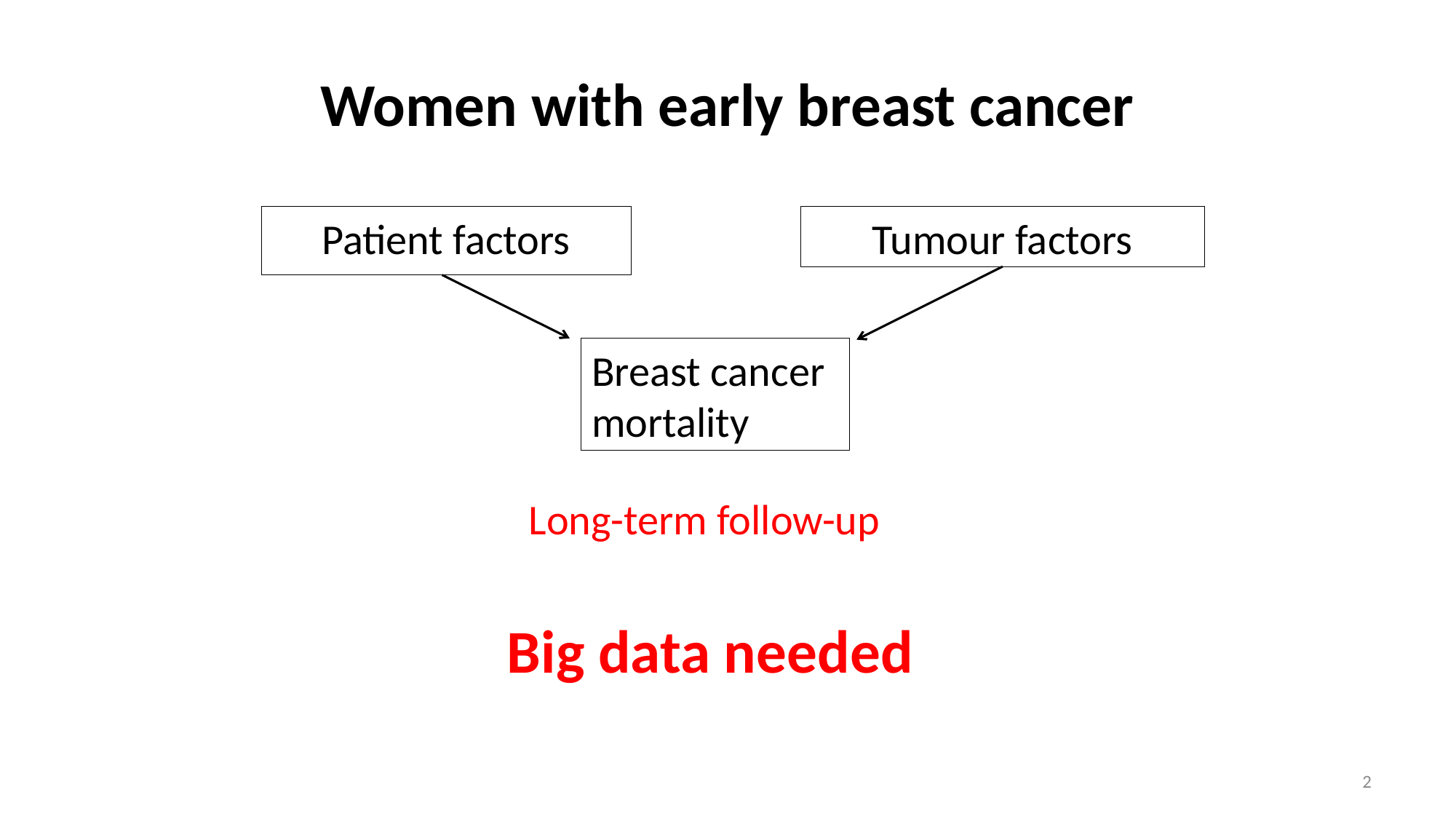

Women with early breast cancer
Patient factors

Tumour factors
Breast cancer mortality
Long-term follow-up
Big data needed
2